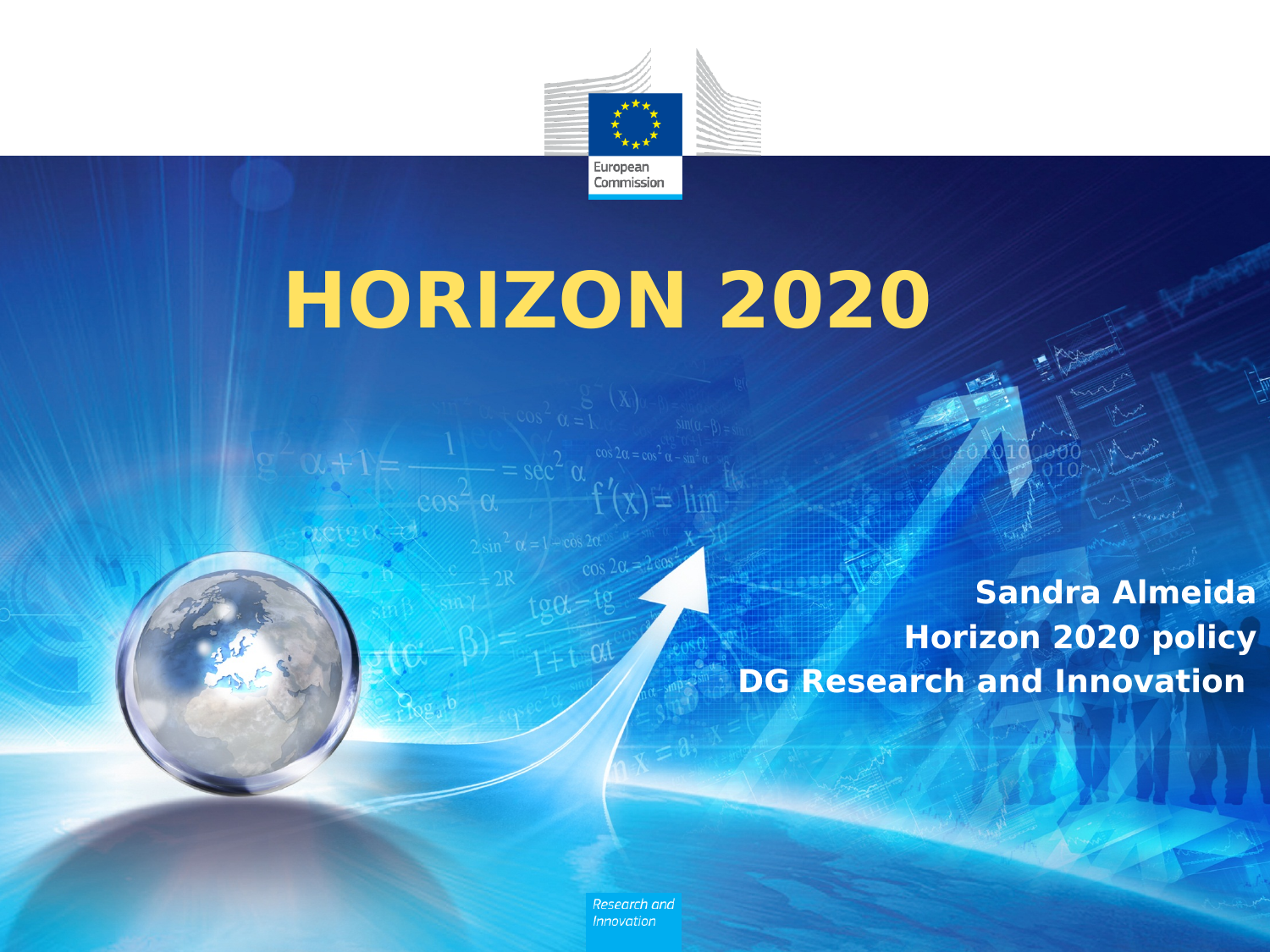

Sandra Almeida
Horizon 2020 policy
DG Research and Innovation